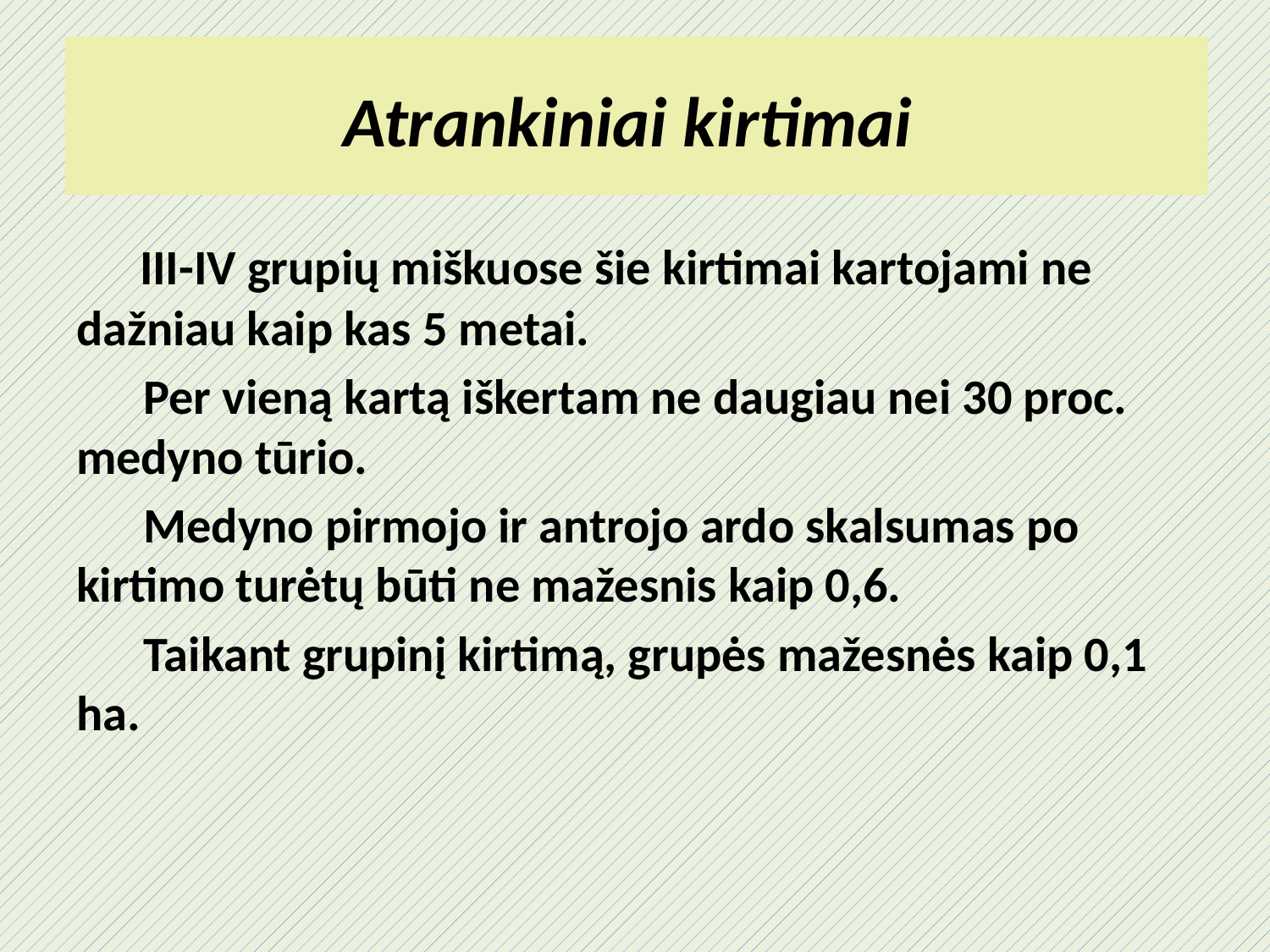

# Atrankiniai kirtimai
     III-IV grupių miškuose šie kirtimai kartojami ne dažniau kaip kas 5 metai.
      Per vieną kartą iškertam ne daugiau nei 30 proc. medyno tūrio.
      Medyno pirmojo ir antrojo ardo skalsumas po kirtimo turėtų būti ne mažesnis kaip 0,6.
      Taikant grupinį kirtimą, grupės mažesnės kaip 0,1 ha.